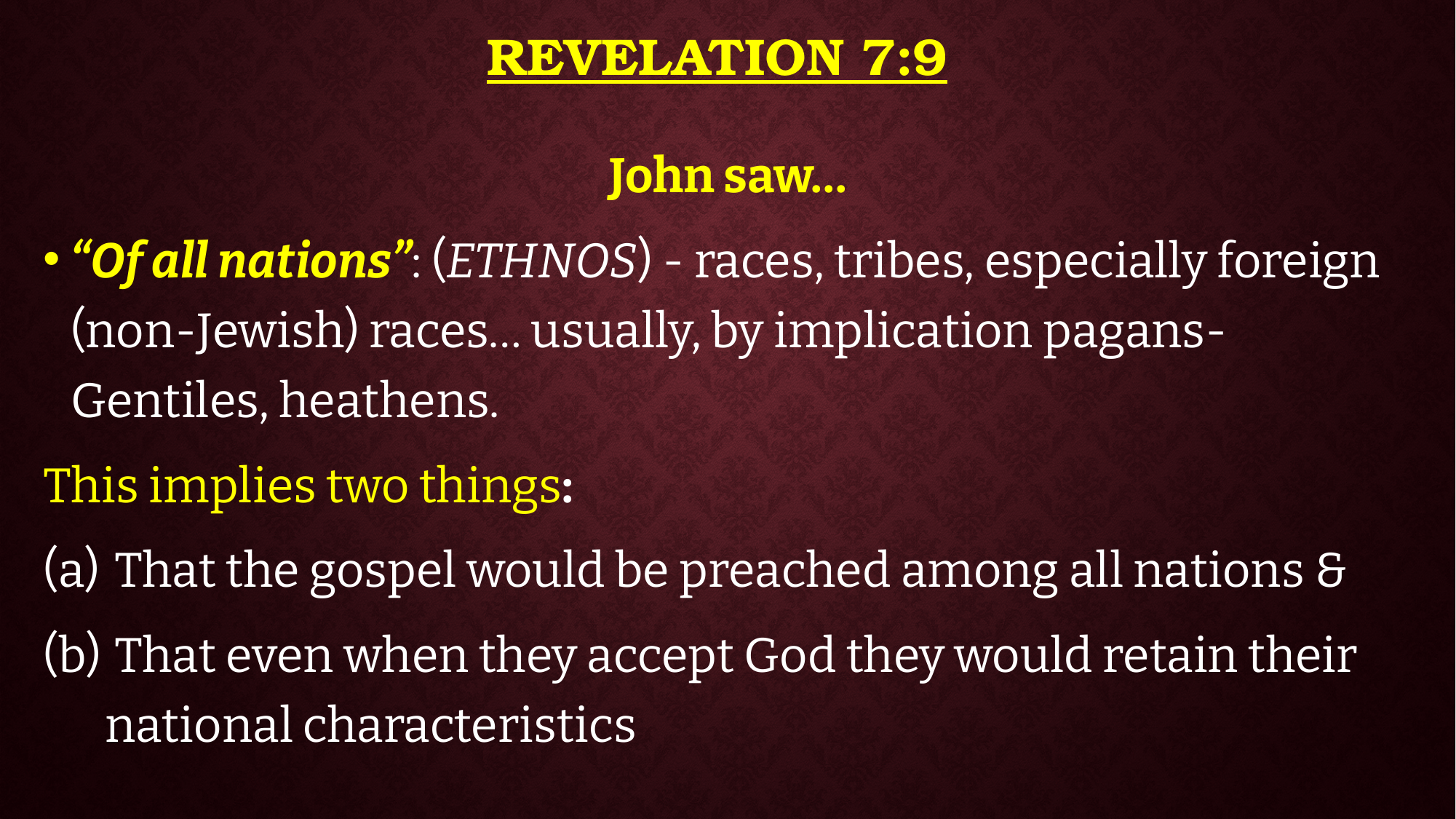

# Revelation 7:9
John saw…
“Of all nations”: (ETHNOS) - races, tribes, especially foreign (non-Jewish) races… usually, by implication pagans-Gentiles, heathens.
This implies two things:
 That the gospel would be preached among all nations &
 That even when they accept God they would retain their national characteristics